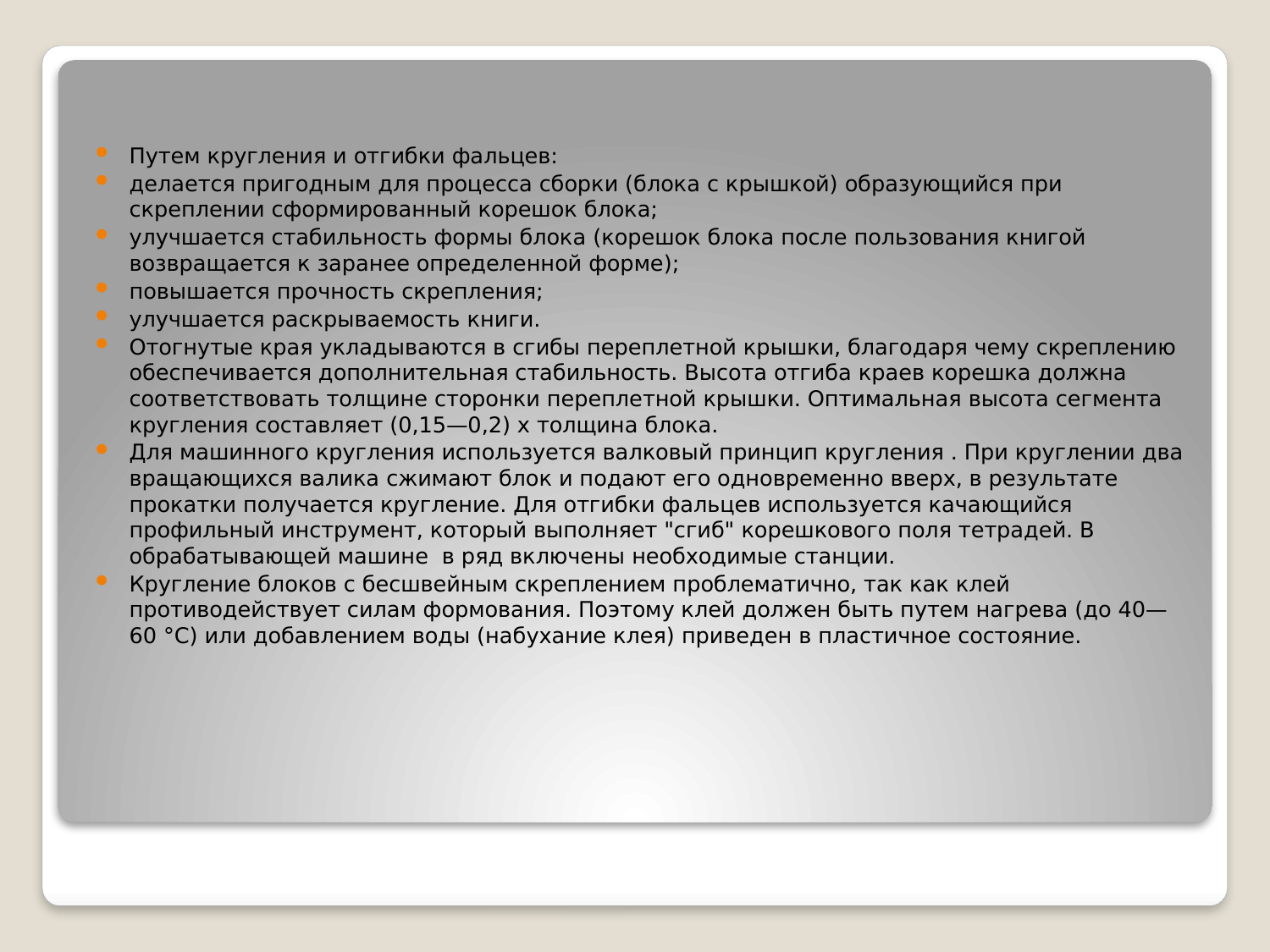

Путем кругления и отгибки фальцев:
делается пригодным для процесса сборки (блока с крышкой) образующийся при скреплении сформированный корешок блока;
улучшается стабильность формы блока (корешок блока после пользования книгой возвращается к заранее определенной форме);
повышается прочность скрепления;
улучшается раскрываемость книги.
Отогнутые края укладываются в сгибы переплетной крышки, благодаря чему скреплению обеспечивается дополнительная стабильность. Высота отгиба краев корешка должна соответствовать толщине сторонки переплетной крышки. Оптимальная высота сегмента кругления составляет (0,15—0,2) х толщина блока.
Для машинного кругления используется валковый принцип кругления . При круглении два вращающихся валика сжимают блок и подают его одновременно вверх, в результате прокатки получается кругление. Для отгибки фальцев используется качающийся профильный инструмент, который выполняет "сгиб" корешкового поля тетрадей. В обрабатывающей машине  в ряд включены необходимые станции.
Кругление блоков с бесшвейным скреплением проблематично, так как клей противодействует силам формования. Поэтому клей должен быть путем нагрева (до 40—60 °С) или добавлением воды (набухание клея) приведен в пластичное состояние.
#